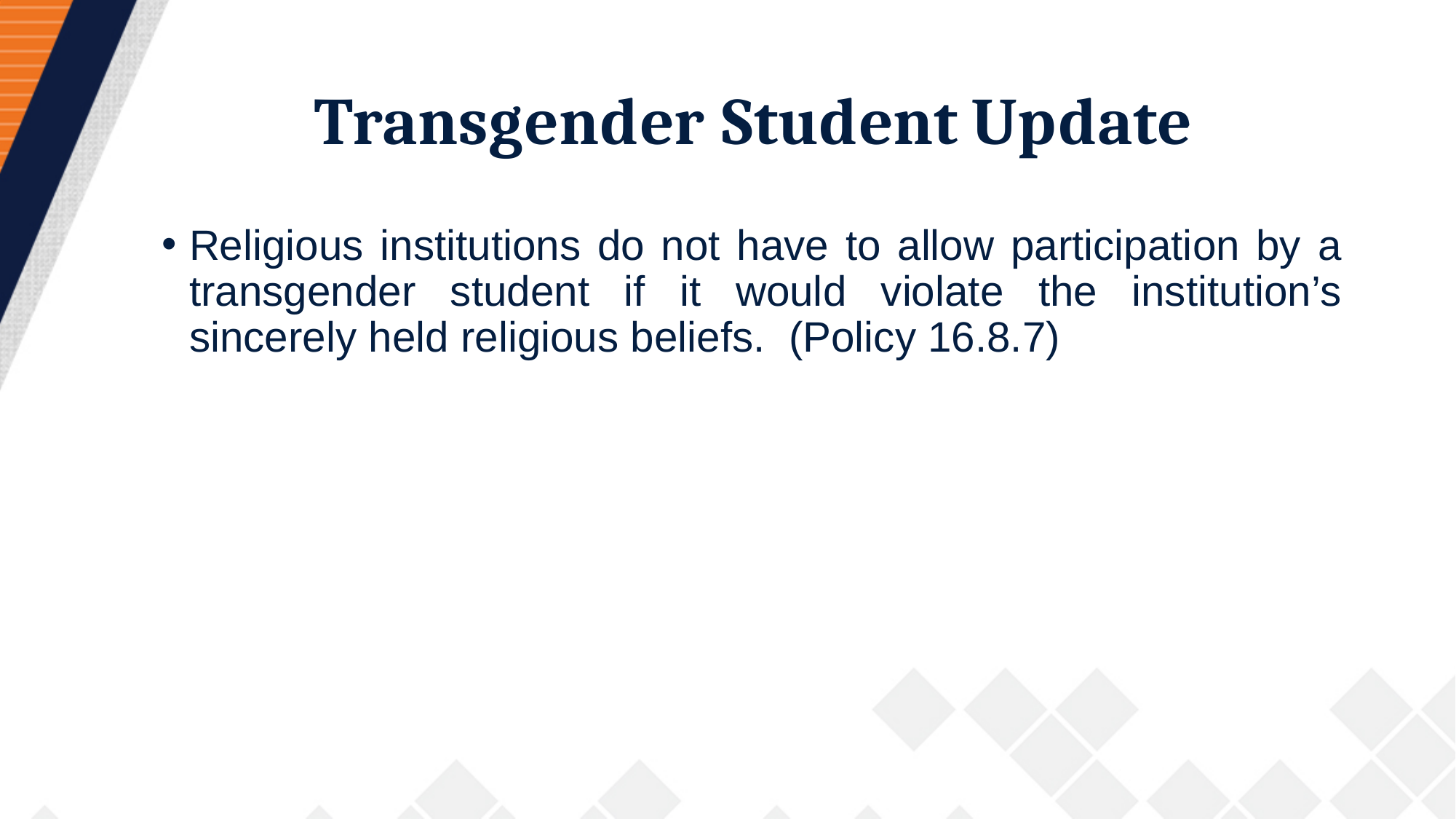

# Transgender Student Update
Religious institutions do not have to allow participation by a transgender student if it would violate the institution’s sincerely held religious beliefs.  (Policy 16.8.7)